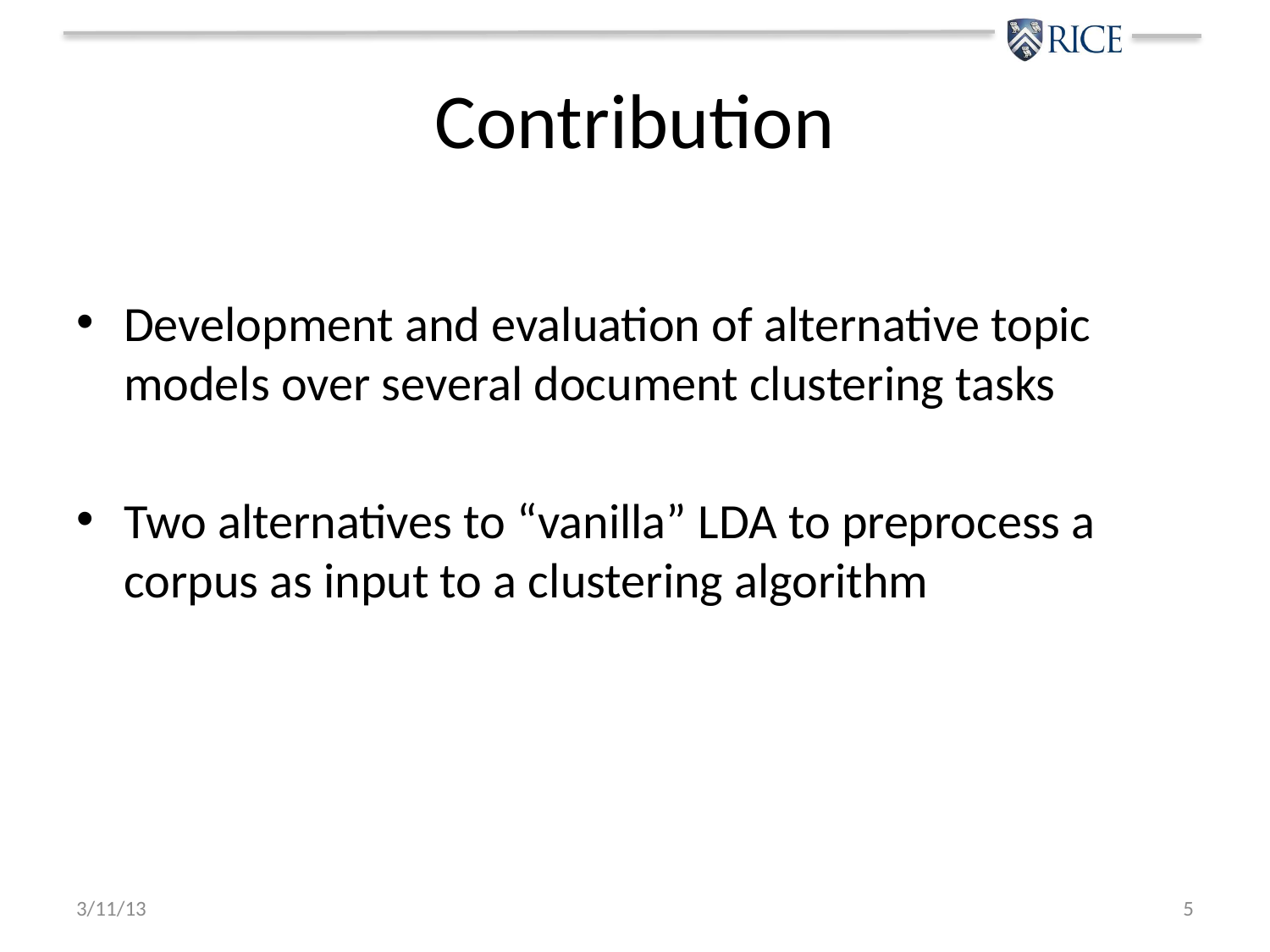

# Contribution
Development and evaluation of alternative topic models over several document clustering tasks

Two alternatives to “vanilla” LDA to preprocess a corpus as input to a clustering algorithm
3/11/13
5